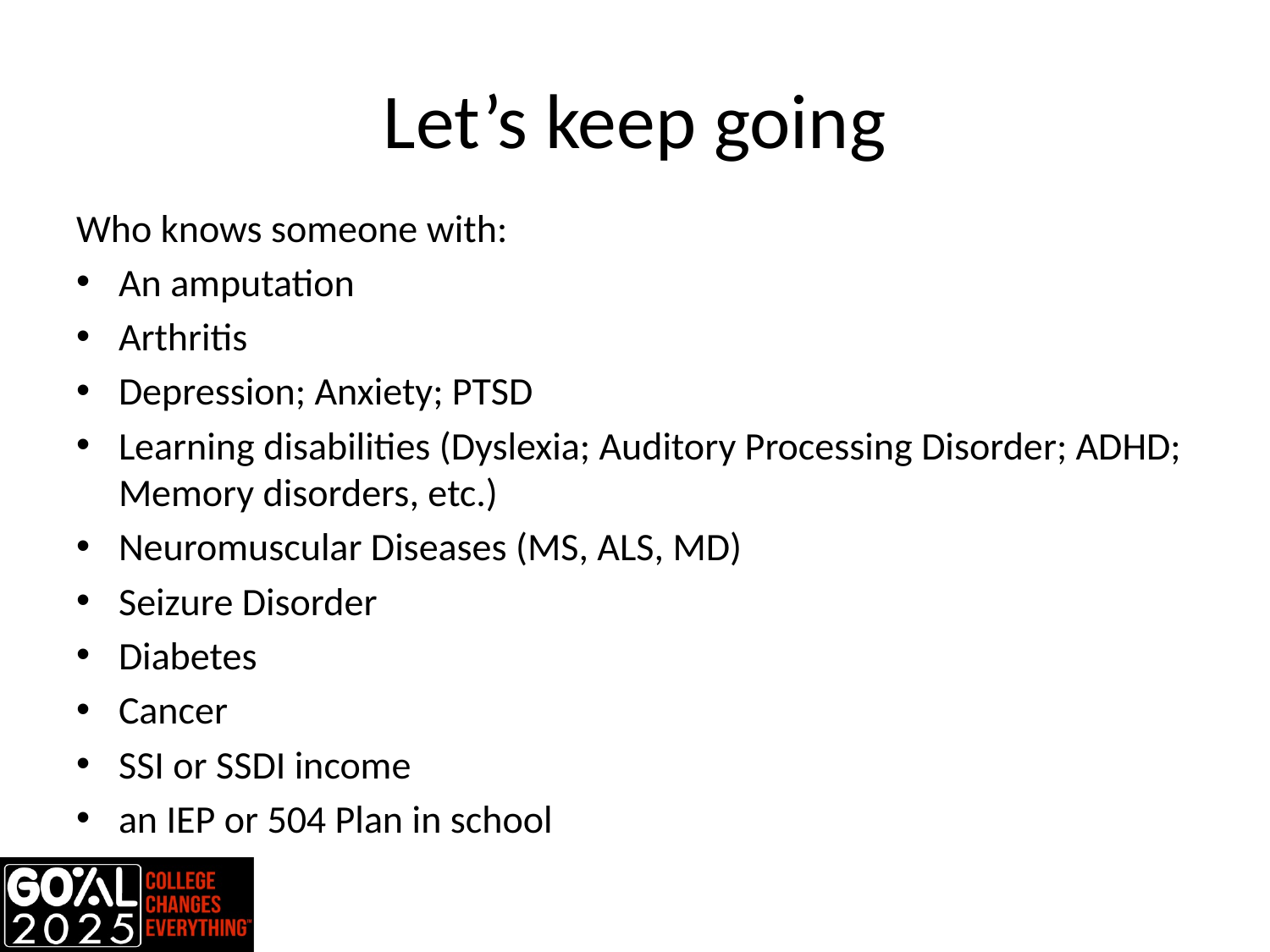

# Let’s keep going
Who knows someone with:
An amputation
Arthritis
Depression; Anxiety; PTSD
Learning disabilities (Dyslexia; Auditory Processing Disorder; ADHD; Memory disorders, etc.)
Neuromuscular Diseases (MS, ALS, MD)
Seizure Disorder
Diabetes
Cancer
SSI or SSDI income
an IEP or 504 Plan in school